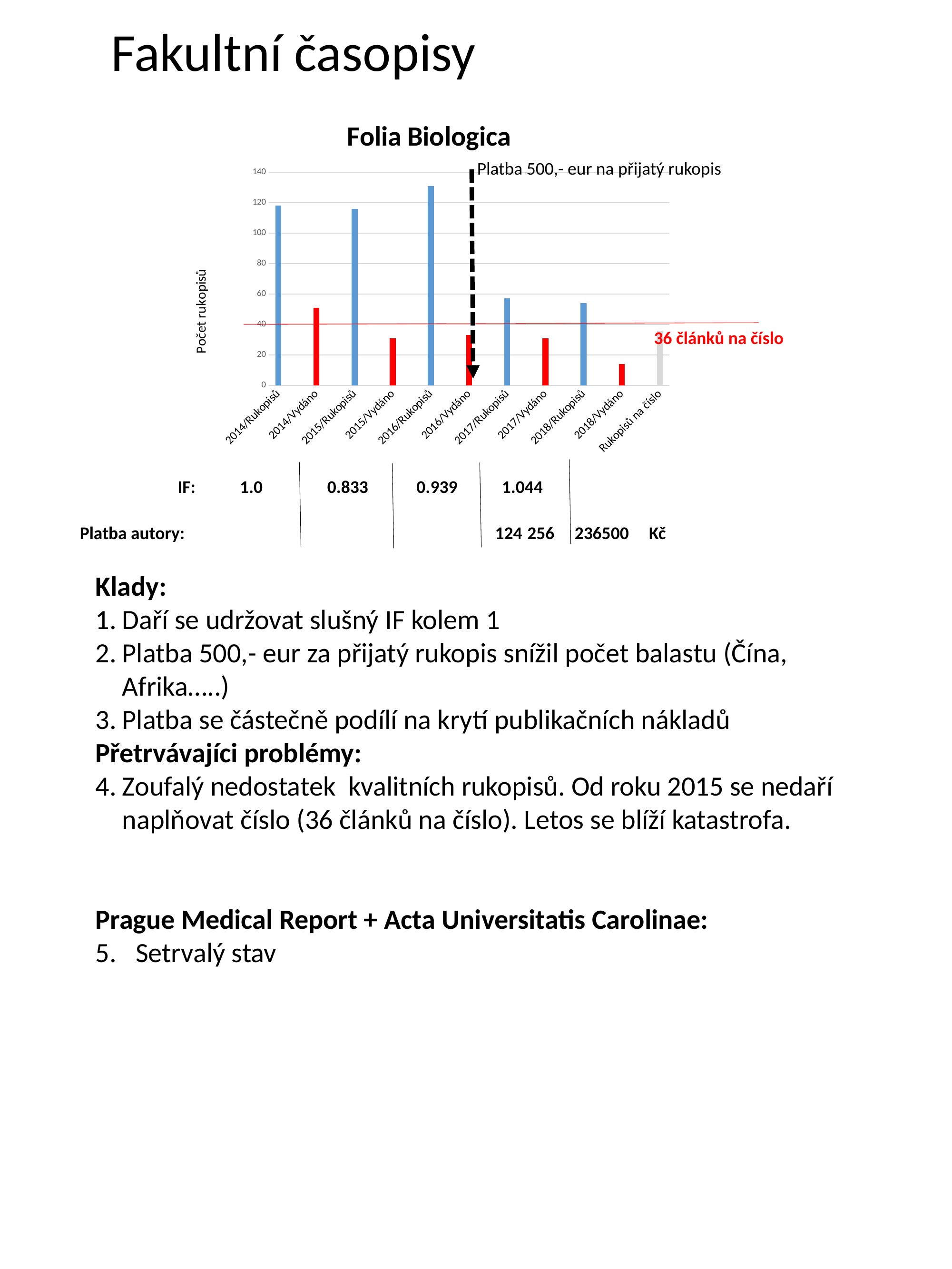

Fakultní časopisy

### Chart: Folia Biologica

| Category |  |
|---|---|
| 2014/Rukopisů | 118.0 |
|  | None |
| 2014/Vydáno | 51.0 |
|  | None |
| 2015/Rukopisů | 116.0 |
|  | None |
| 2015/Vydáno | 31.0 |
|  | None |
| 2016/Rukopisů | 131.0 |
|  | None |
| 2016/Vydáno | 33.0 |
|  | None |
| 2017/Rukopisů | 57.0 |
|  | None |
| 2017/Vydáno | 31.0 |
|  | None |
| 2018/Rukopisů | 54.0 |
|  | None |
| 2018/Vydáno | 14.0 |
|  | None |
| Rukopisů na číslo | 36.0 |
Platba 500,- eur na přijatý rukopis
36 článků na číslo
IF:           1.0                0.833            0.939           1.044
Platba autory:                                                                             124 256     236500     Kč
Klady:
Daří se udržovat slušný IF kolem 1
Platba 500,- eur za přijatý rukopis snížil počet balastu (Čína, Afrika…..)
Platba se částečně podílí na krytí publikačních nákladů
Přetrvávajíci problémy:
Zoufalý nedostatek  kvalitních rukopisů. Od roku 2015 se nedaří naplňovat číslo (36 článků na číslo). Letos se blíží katastrofa.

Prague Medical Report + Acta Universitatis Carolinae:
Setrvalý stav